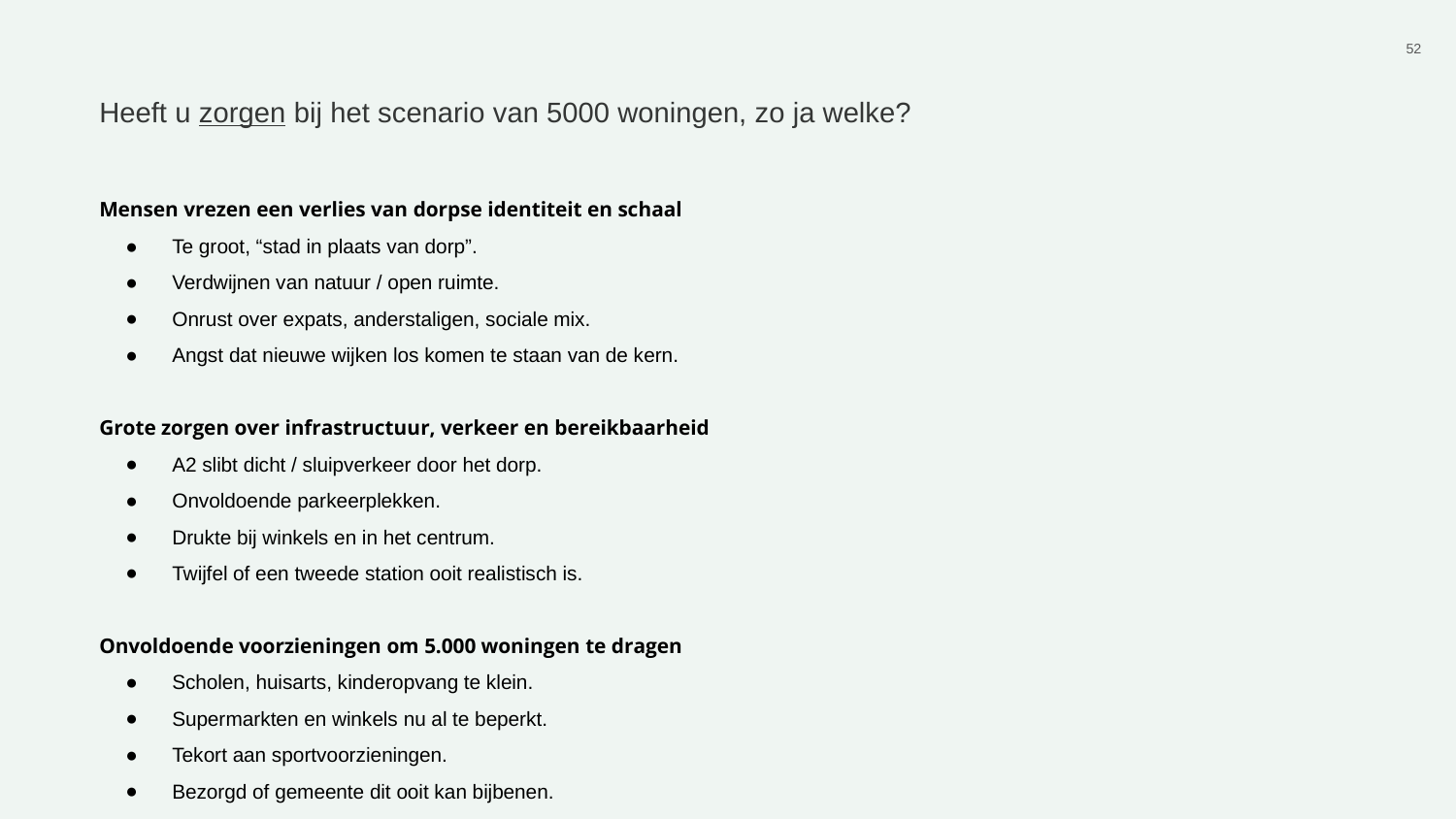

52
Heeft u zorgen bij het scenario van 5000 woningen, zo ja welke?
Mensen vrezen een verlies van dorpse identiteit en schaal
Te groot, “stad in plaats van dorp”.
Verdwijnen van natuur / open ruimte.
Onrust over expats, anderstaligen, sociale mix.
Angst dat nieuwe wijken los komen te staan van de kern.

Grote zorgen over infrastructuur, verkeer en bereikbaarheid
A2 slibt dicht / sluipverkeer door het dorp.
Onvoldoende parkeerplekken.
Drukte bij winkels en in het centrum.
Twijfel of een tweede station ooit realistisch is.

Onvoldoende voorzieningen om 5.000 woningen te dragen
Scholen, huisarts, kinderopvang te klein.
Supermarkten en winkels nu al te beperkt.
Tekort aan sportvoorzieningen.
Bezorgd of gemeente dit ooit kan bijbenen.
Data